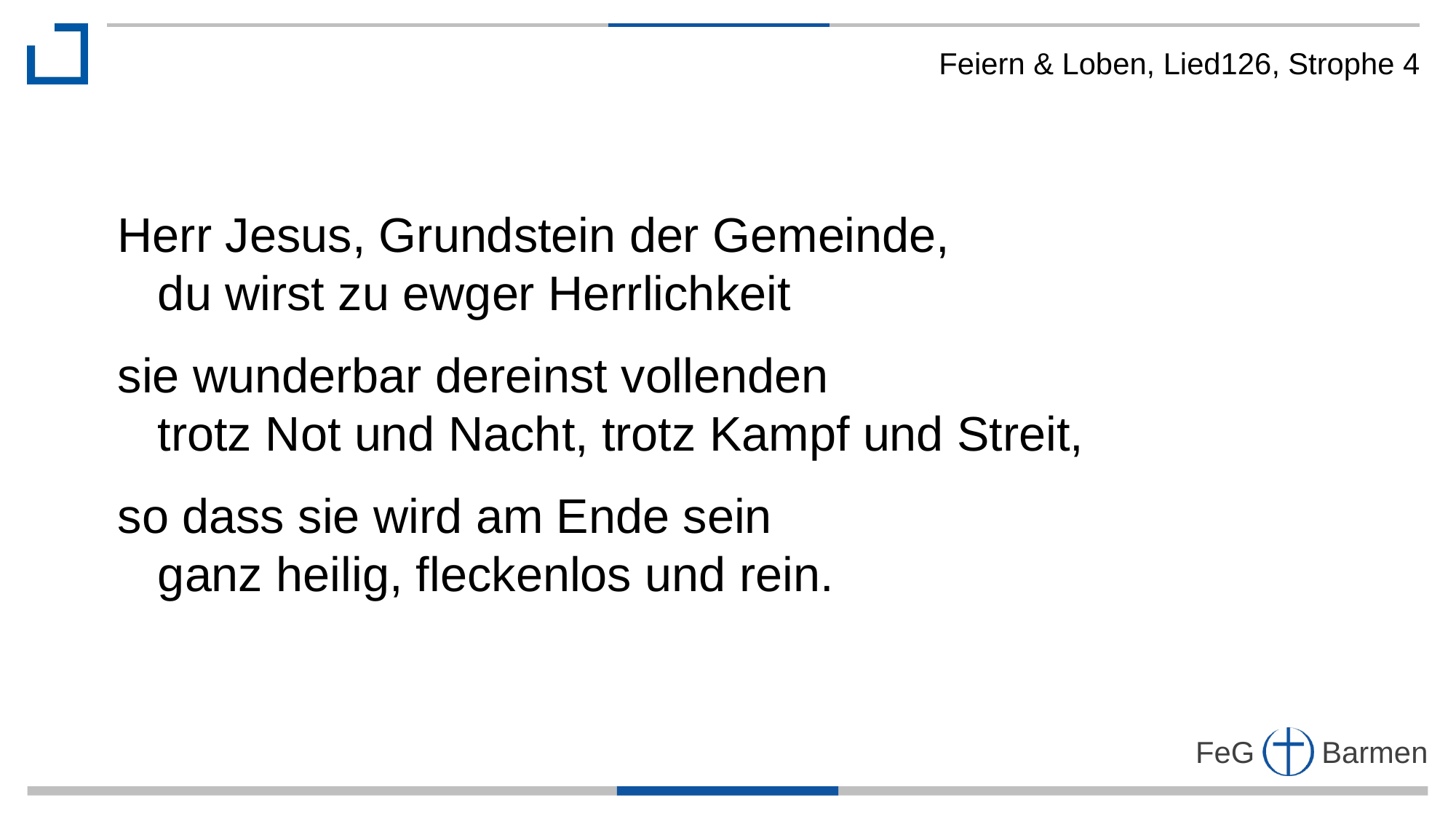

Feiern & Loben, Lied126, Strophe 4
Herr Jesus, Grundstein der Gemeinde,
   du wirst zu ewger Herrlichkeit
sie wunderbar dereinst vollenden
   trotz Not und Nacht, trotz Kampf und Streit,
so dass sie wird am Ende sein
   ganz heilig, fleckenlos und rein.